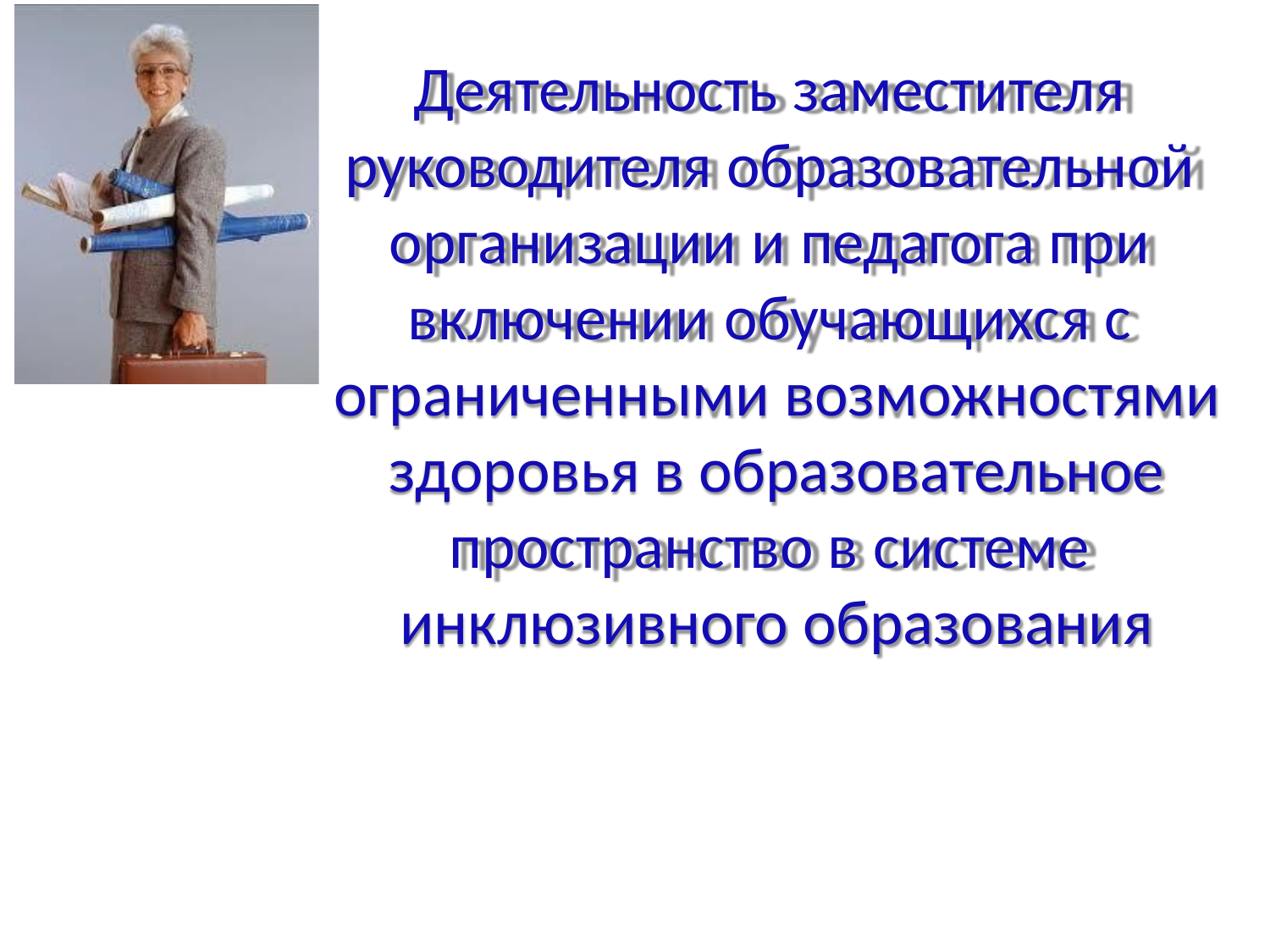

Деятельность заместителя  руководителя образовательной  организации и педагога при  включении обучающихся с  ограниченными возможностями  здоровья в образовательное  пространство в системе  инклюзивного образования